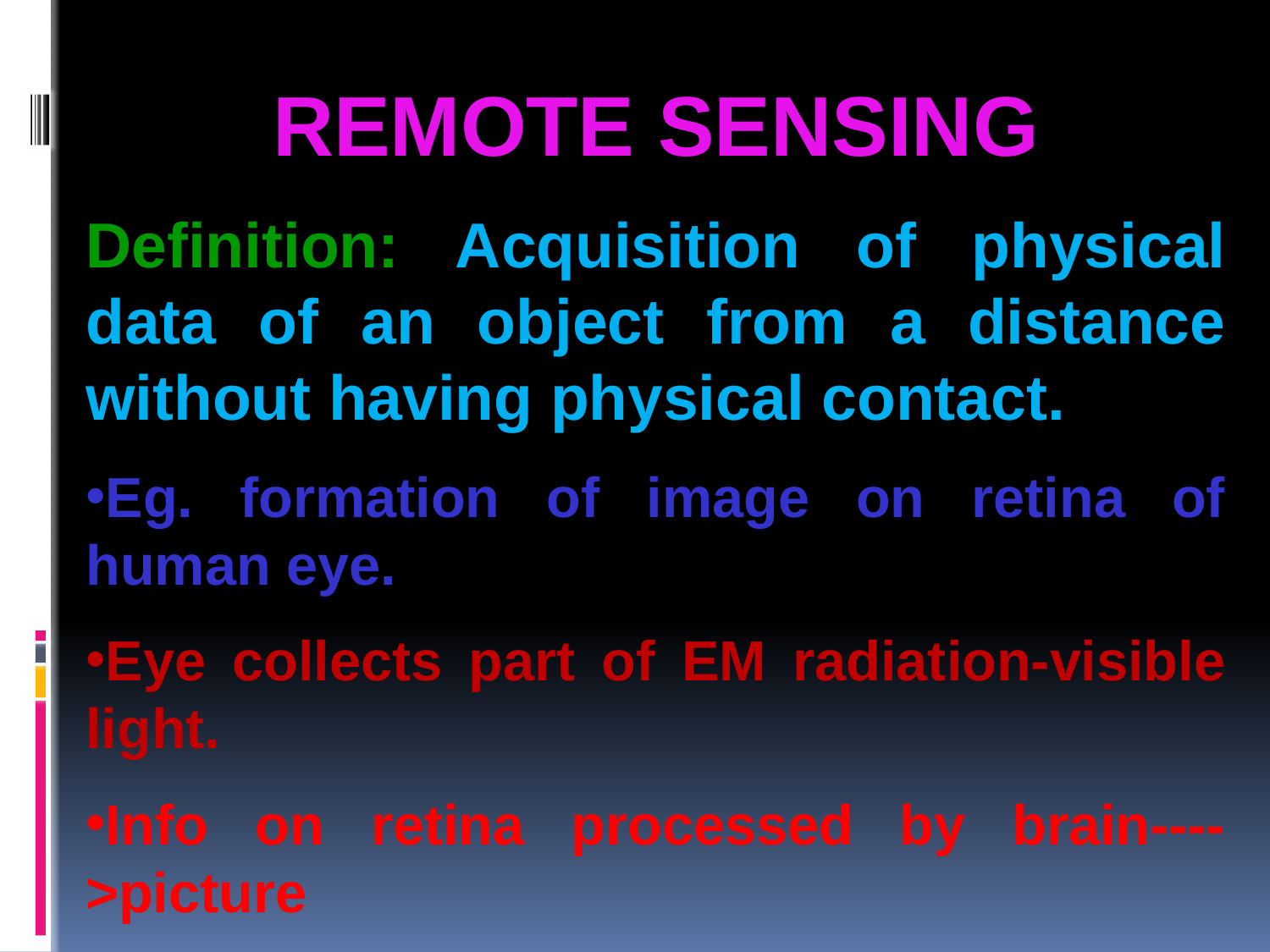

REMOTE SENSING
Definition: Acquisition of physical data of an object from a distance without having physical contact.
Eg. formation of image on retina of human eye.
Eye collects part of EM radiation-visible light.
Info on retina processed by brain---->picture